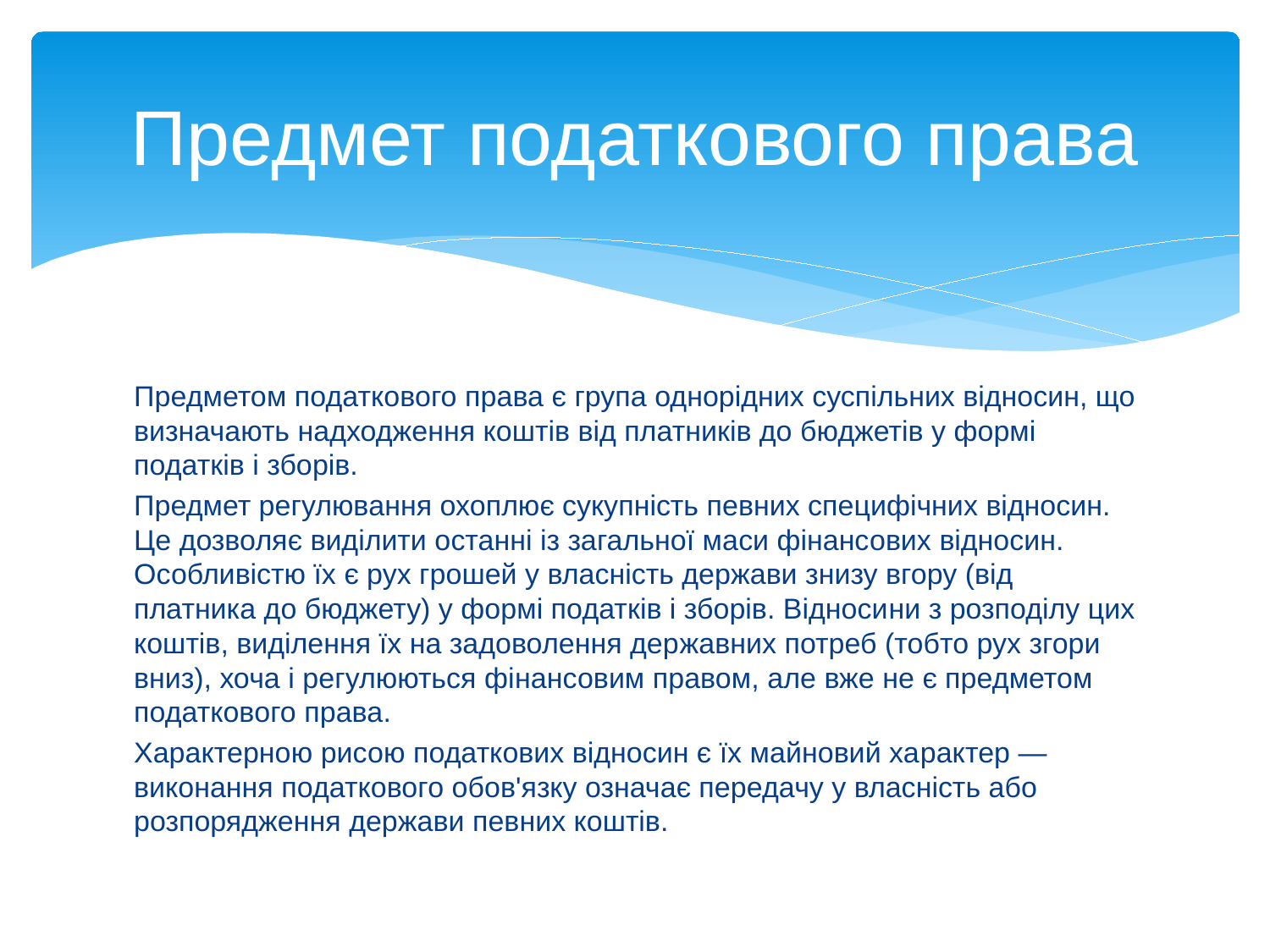

# Предмет податкового права
Предметом податкового права є група однорідних суспільних відносин, що визначають надходження коштів від платників до бюджетів у формі податків і зборів.
Предмет регулювання охоплює сукупність певних специфічних відносин. Це дозво­ляє виділити останні із загальної маси фінансових відносин. Особливістю їх є рух грошей у власність держави знизу вгору (від платника до бюджету) у формі податків і зборів. Відноси­ни з розподілу цих коштів, виділення їх на задоволення дер­жавних потреб (тобто рух згори вниз), хоча і регулюються фі­нансовим правом, але вже не є предметом податкового права.
Характерною рисою податкових відносин є їх майновий ха­рактер — виконання податкового обов'язку означає передачу у власність або розпорядження держави певних коштів.